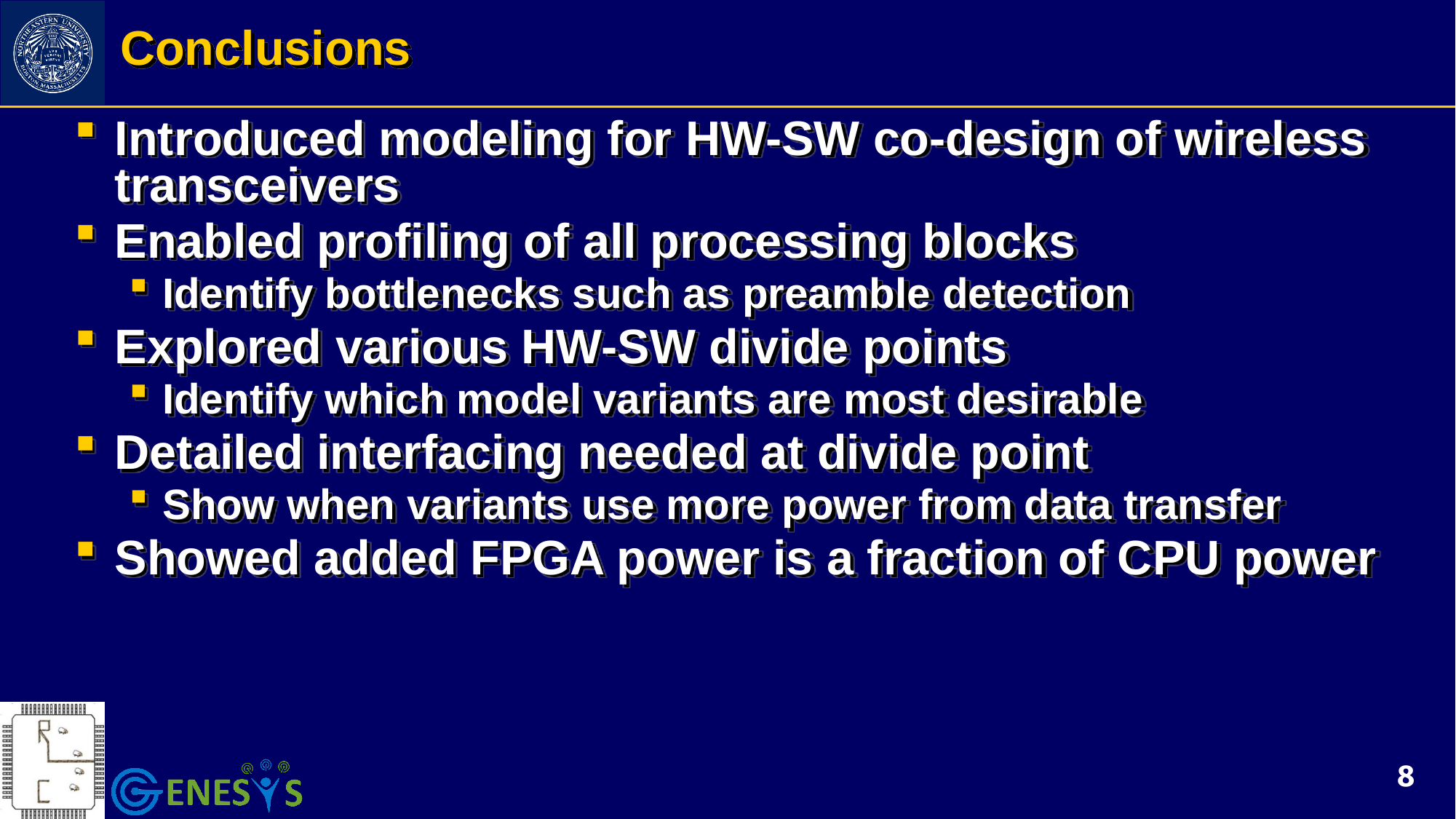

# Conclusions
Introduced modeling for HW-SW co-design of wireless transceivers
Enabled profiling of all processing blocks
Identify bottlenecks such as preamble detection
Explored various HW-SW divide points
Identify which model variants are most desirable
Detailed interfacing needed at divide point
Show when variants use more power from data transfer
Showed added FPGA power is a fraction of CPU power